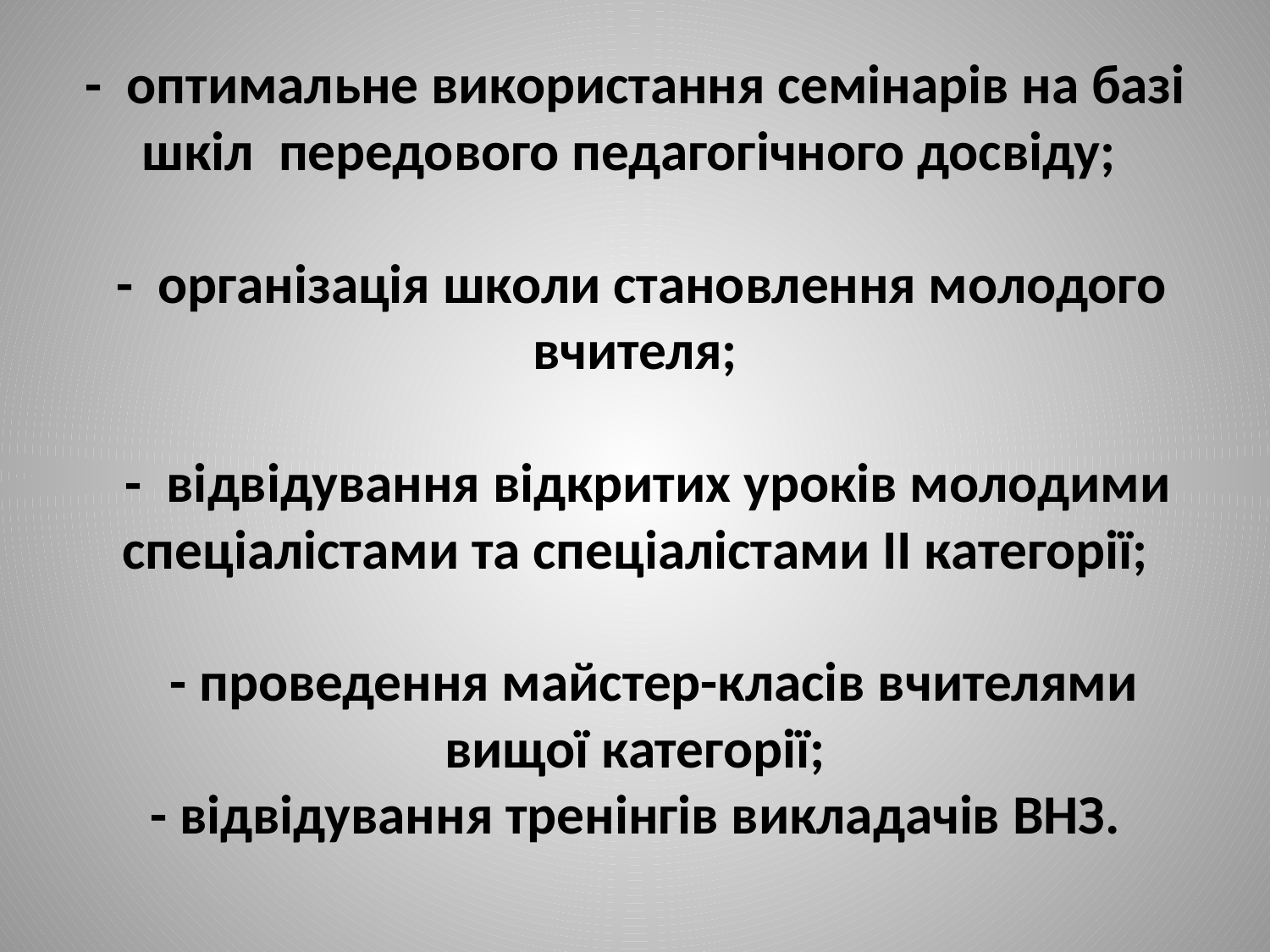

# -  оптимальне використання семінарів на базі шкіл  передового педагогічного досвіду; -  організація школи становлення молодого вчителя; -  відвідування відкритих уроків молодими спеціалістами та спеціалістами ІІ категорії; - проведення майстер-класів вчителями вищої категорії; - відвідування тренінгів викладачів ВНЗ.